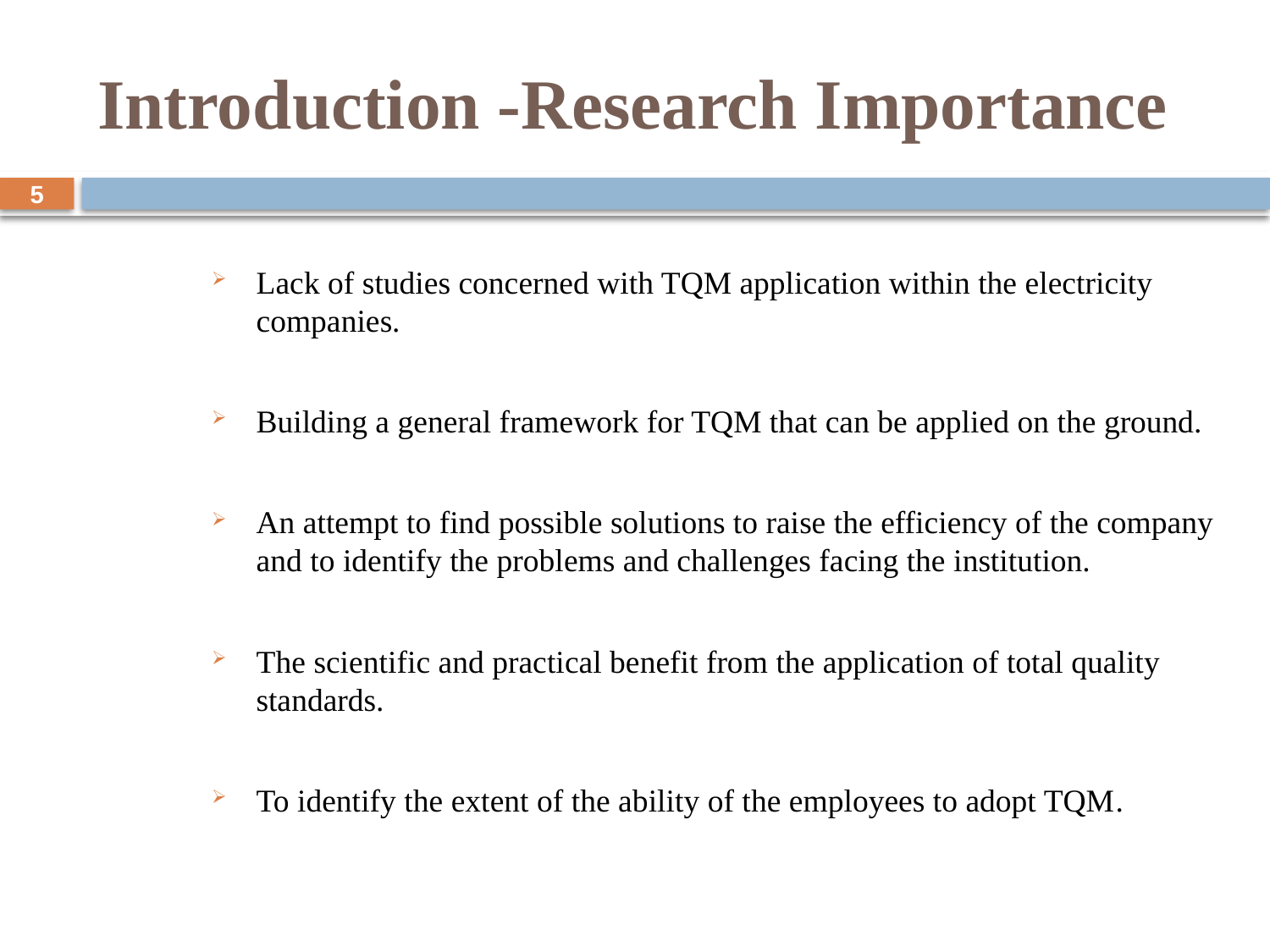

# Introduction -Research Importance
5
Lack of studies concerned with TQM application within the electricity companies.

Building a general framework for TQM that can be applied on the ground.

An attempt to find possible solutions to raise the efficiency of the company and to identify the problems and challenges facing the institution.

The scientific and practical benefit from the application of total quality standards.

To identify the extent of the ability of the employees to adopt TQM.